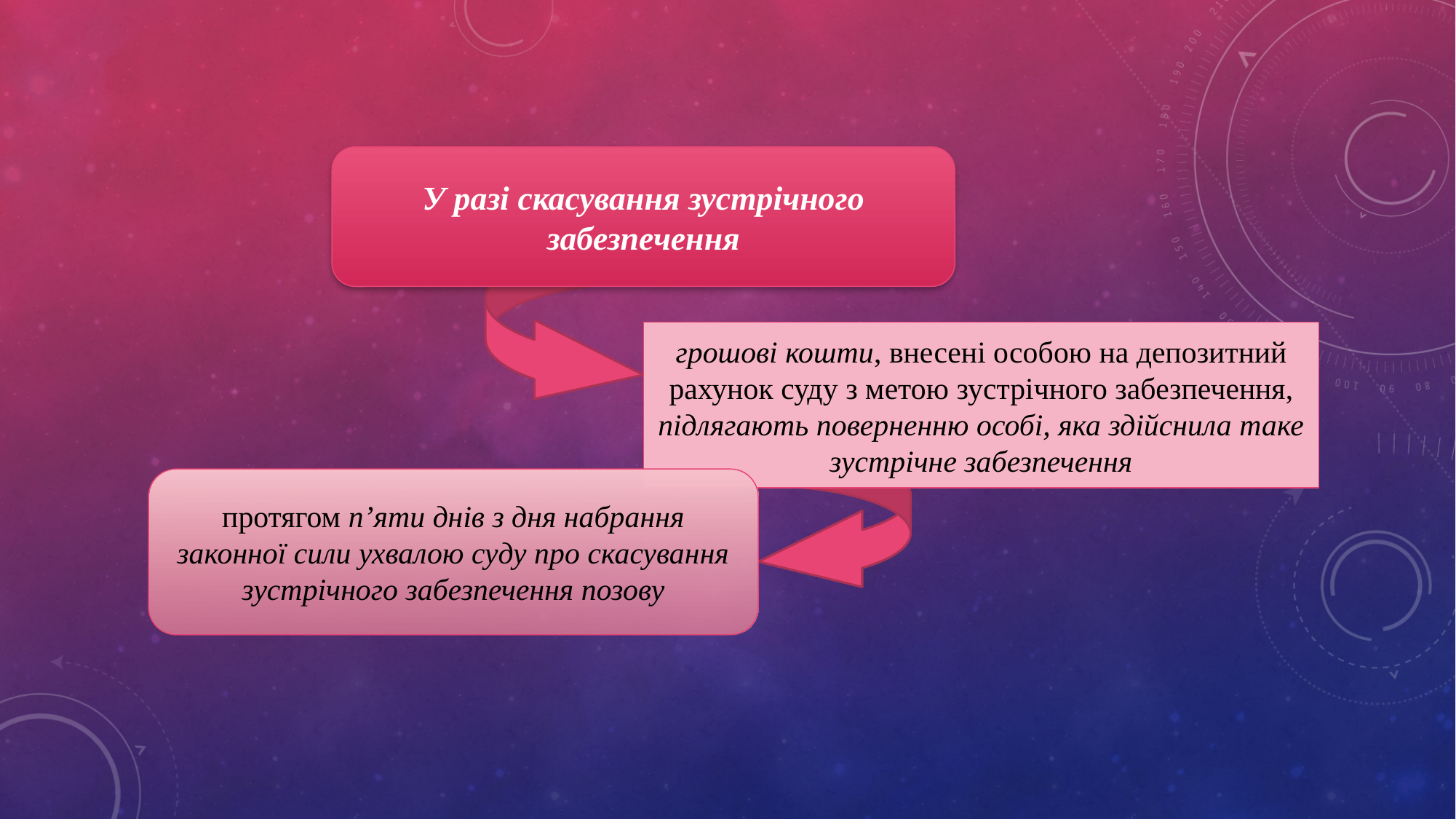

У разі скасування зустрічного забезпечення

грошові кошти, внесені особою на депозитний рахунок суду з метою зустрічного забезпечення, підлягають поверненню особі, яка здійснила таке зустрічне забезпечення

протягом п’яти днів з дня набрання законної сили ухвалою суду про скасування зустрічного забезпечення позову